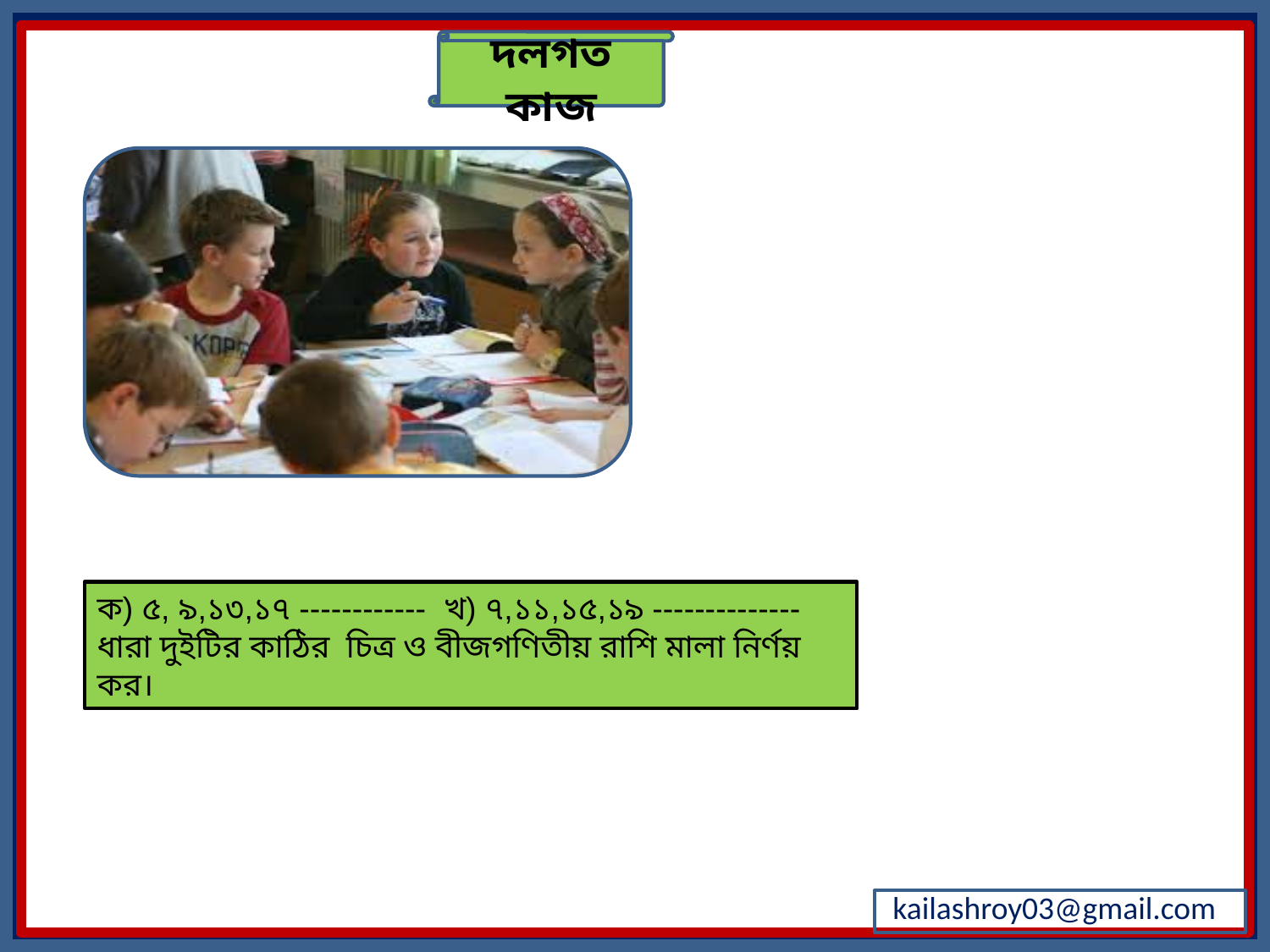

দলগত কাজ

ক) ৫, ৯,১৩,১৭ ------------  খ) ৭,১১,১৫,১৯ --------------
ধারা দুইটির কাঠির  চিত্র ও বীজগণিতীয় রাশি মালা নির্ণয় কর।